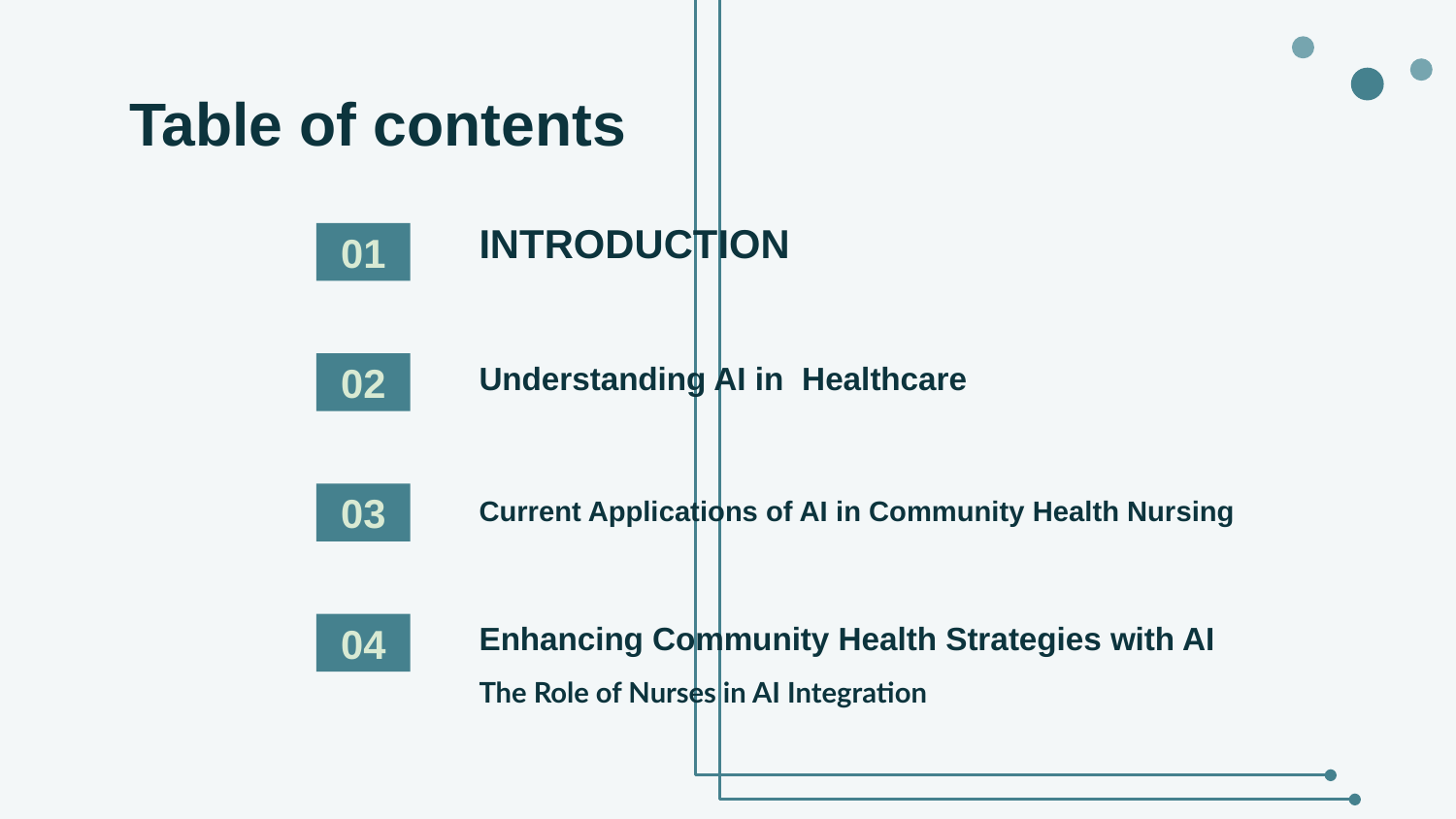

# Table of contents
01
INTRODUCTION
02
Understanding AI in  Healthcare
Current Applications of AI in Community Health Nursing
03
04
Enhancing Community Health Strategies with AI
The Role of Nurses in AI Integration